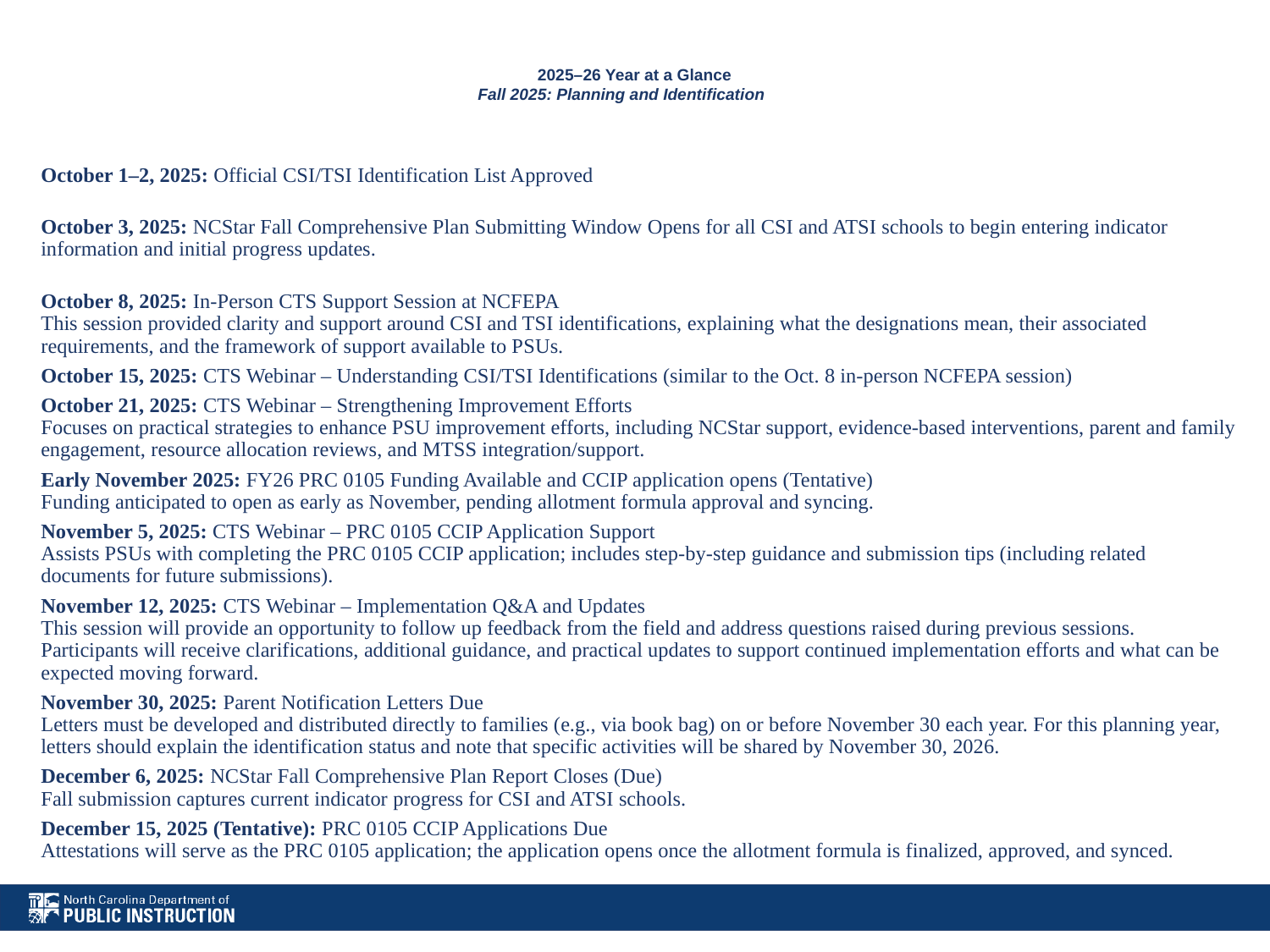

# 2025–26 Year at a Glance Fall 2025: Planning and Identification

October 1–2, 2025: Official CSI/TSI Identification List Approved
October 3, 2025: NCStar Fall Comprehensive Plan Submitting Window Opens for all CSI and ATSI schools to begin entering indicator information and initial progress updates.
October 8, 2025: In-Person CTS Support Session at NCFEPA
This session provided clarity and support around CSI and TSI identifications, explaining what the designations mean, their associated requirements, and the framework of support available to PSUs.
October 15, 2025: CTS Webinar – Understanding CSI/TSI Identifications (similar to the Oct. 8 in-person NCFEPA session)
October 21, 2025: CTS Webinar – Strengthening Improvement Efforts
Focuses on practical strategies to enhance PSU improvement efforts, including NCStar support, evidence-based interventions, parent and family engagement, resource allocation reviews, and MTSS integration/support.
Early November 2025: FY26 PRC 0105 Funding Available and CCIP application opens (Tentative)
Funding anticipated to open as early as November, pending allotment formula approval and syncing.
November 5, 2025: CTS Webinar – PRC 0105 CCIP Application Support
Assists PSUs with completing the PRC 0105 CCIP application; includes step-by-step guidance and submission tips (including related documents for future submissions).
November 12, 2025: CTS Webinar – Implementation Q&A and Updates
This session will provide an opportunity to follow up feedback from the field and address questions raised during previous sessions. Participants will receive clarifications, additional guidance, and practical updates to support continued implementation efforts and what can be expected moving forward.
November 30, 2025: Parent Notification Letters Due
Letters must be developed and distributed directly to families (e.g., via book bag) on or before November 30 each year. For this planning year, letters should explain the identification status and note that specific activities will be shared by November 30, 2026.
December 6, 2025: NCStar Fall Comprehensive Plan Report Closes (Due)
Fall submission captures current indicator progress for CSI and ATSI schools.
December 15, 2025 (Tentative): PRC 0105 CCIP Applications Due
Attestations will serve as the PRC 0105 application; the application opens once the allotment formula is finalized, approved, and synced.